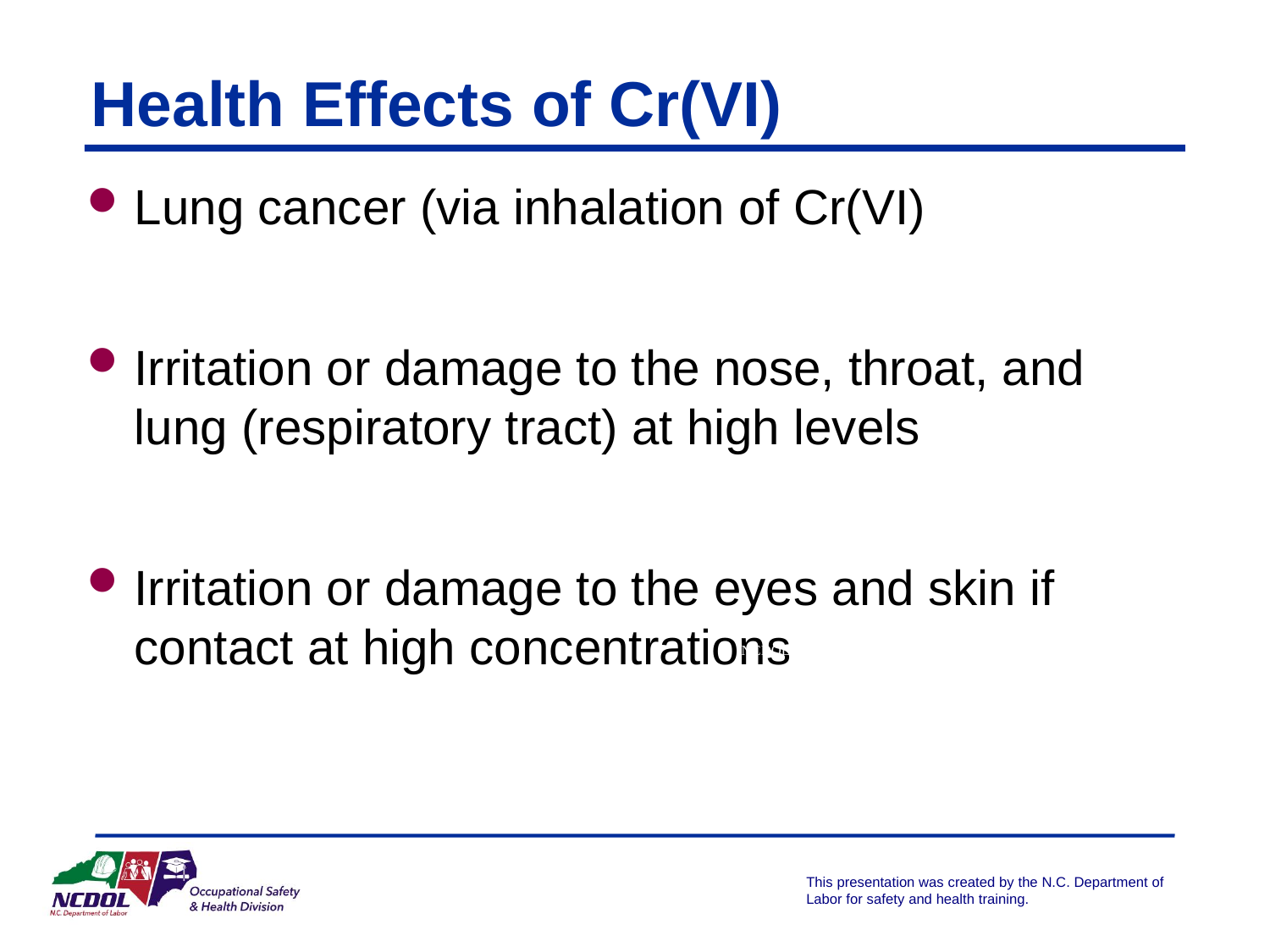

# Health Effects of Cr(VI)
Lung cancer (via inhalation of Cr(VI)

Irritation or damage to the nose, throat, and lung (respiratory tract) at high levels

Irritation or damage to the eyes and skin if contact at high concentrations

NCDOL Photo Library